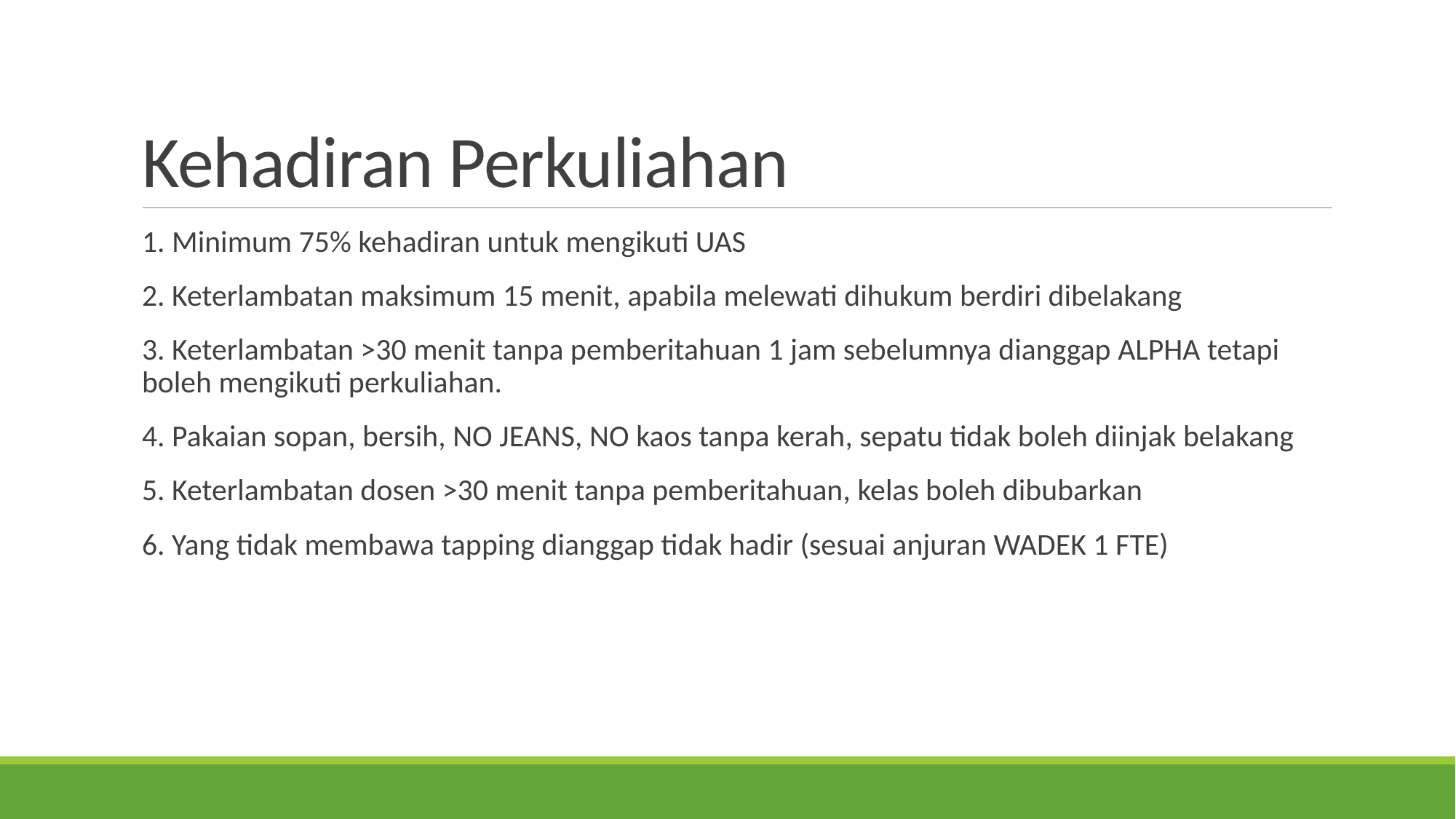

# Kehadiran Perkuliahan
1. Minimum 75% kehadiran untuk mengikuti UAS
2. Keterlambatan maksimum 15 menit, apabila melewati dihukum berdiri dibelakang
3. Keterlambatan >30 menit tanpa pemberitahuan 1 jam sebelumnya dianggap ALPHA tetapi boleh mengikuti perkuliahan.
4. Pakaian sopan, bersih, NO JEANS, NO kaos tanpa kerah, sepatu tidak boleh diinjak belakang
5. Keterlambatan dosen >30 menit tanpa pemberitahuan, kelas boleh dibubarkan
6. Yang tidak membawa tapping dianggap tidak hadir (sesuai anjuran WADEK 1 FTE)